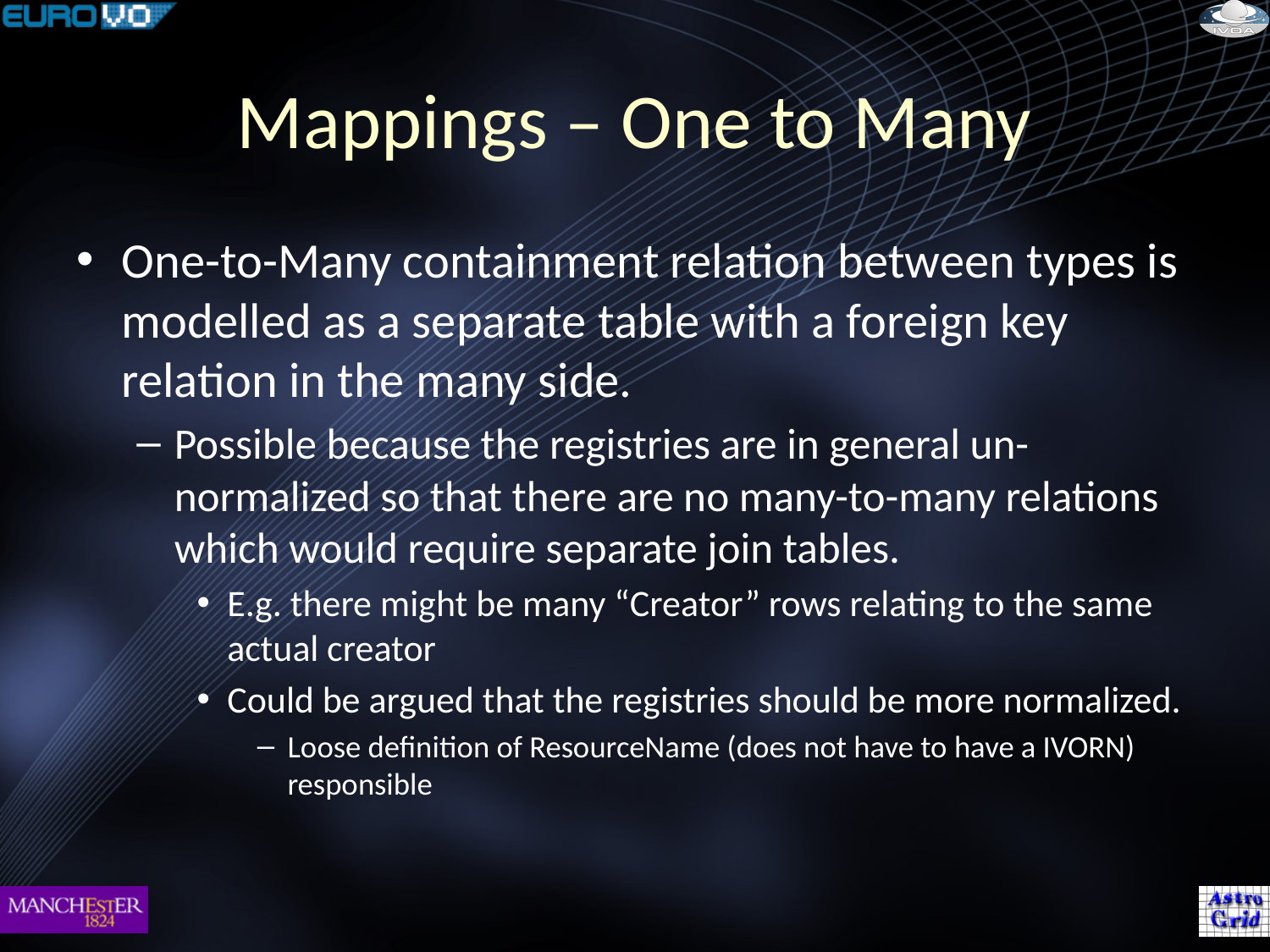

# Mappings – One to Many
One-to-Many containment relation between types is modelled as a separate table with a foreign key relation in the many side.
Possible because the registries are in general un-normalized so that there are no many-to-many relations which would require separate join tables.
E.g. there might be many “Creator” rows relating to the same actual creator
Could be argued that the registries should be more normalized.
Loose definition of ResourceName (does not have to have a IVORN) responsible